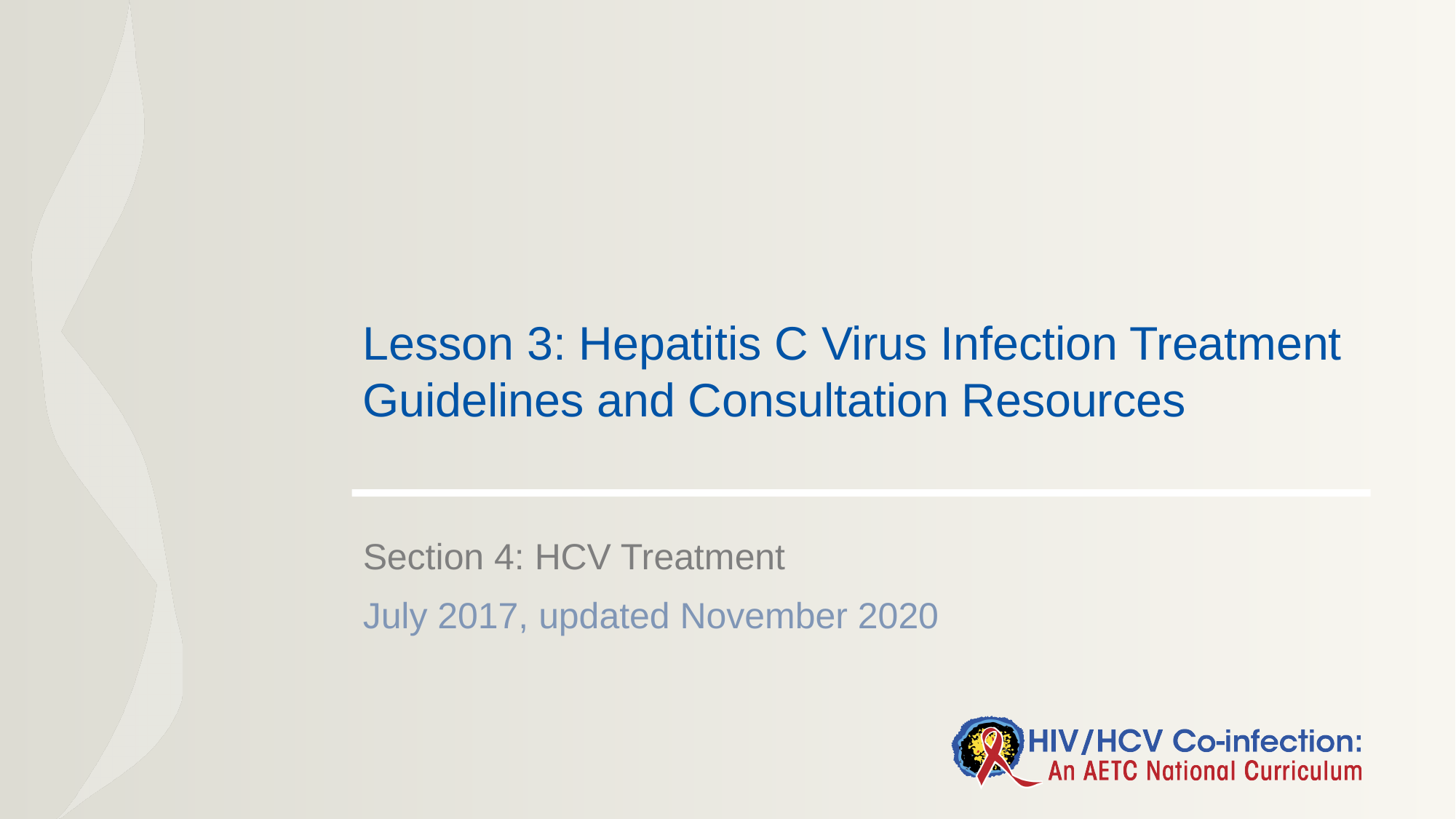

# Lesson 3: Hepatitis C Virus Infection Treatment Guidelines and Consultation Resources
Section 4: HCV Treatment
July 2017, updated November 2020